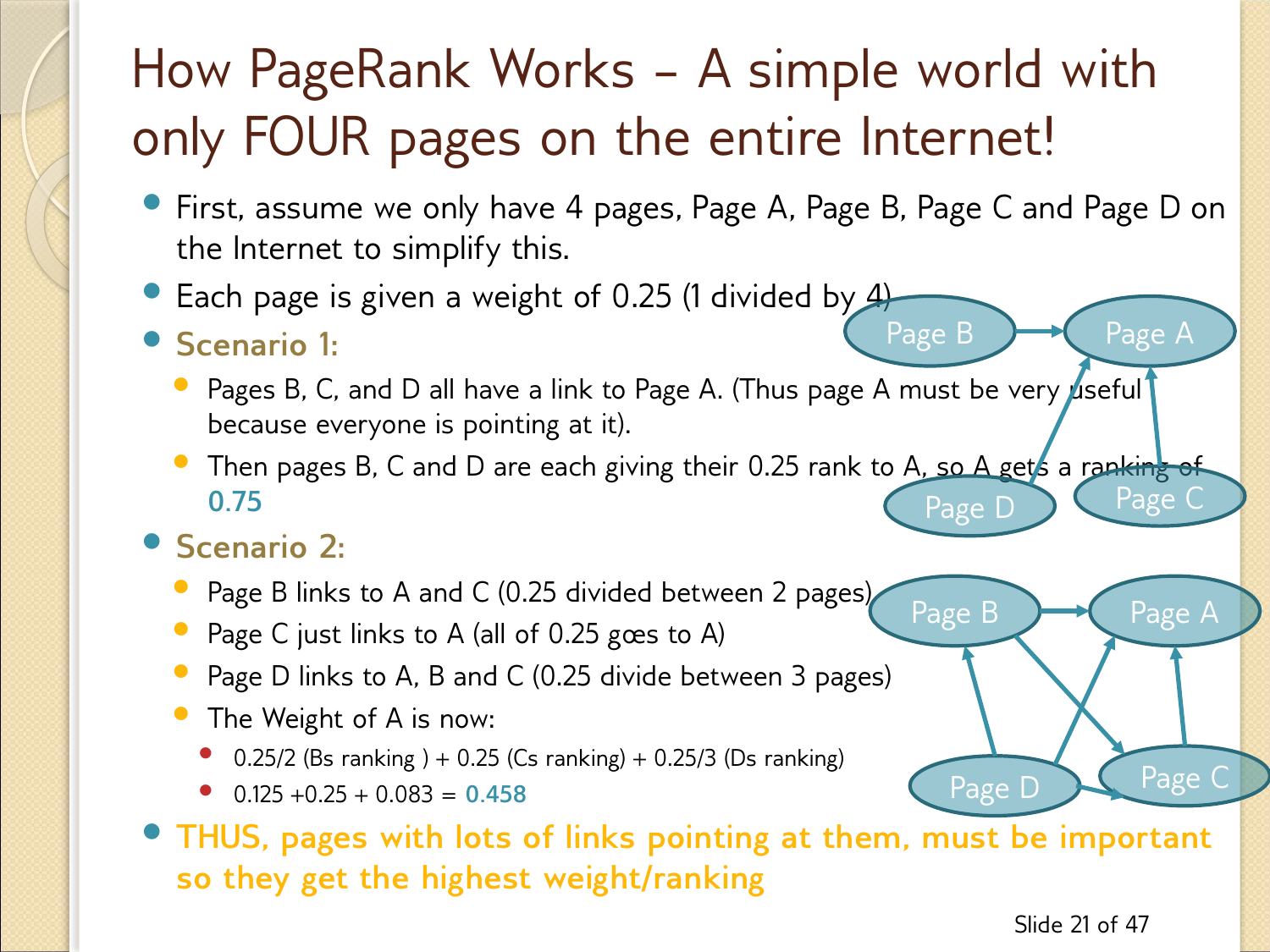

# How PageRank Works – A simple world with only FOUR pages on the entire Internet!
First, assume we only have 4 pages, Page A, Page B, Page C and Page D on the Internet to simplify this.
Each page is given a weight of 0.25 (1 divided by 4)
Scenario 1:
Pages B, C, and D all have a link to Page A. (Thus page A must be very useful because everyone is pointing at it).
Then pages B, C and D are each giving their 0.25 rank to A, so A gets a ranking of 0.75
Scenario 2:
Page B links to A and C (0.25 divided between 2 pages)
Page C just links to A (all of 0.25 goes to A)
Page D links to A, B and C (0.25 divide between 3 pages)
The Weight of A is now:
0.25/2 (Bs ranking ) + 0.25 (Cs ranking) + 0.25/3 (Ds ranking)
0.125 +0.25 + 0.083 = 0.458
THUS, pages with lots of links pointing at them, must be important so they get the highest weight/ranking
Page B
Page A
Page C
Page D
Page B
Page A
Page C
Page D